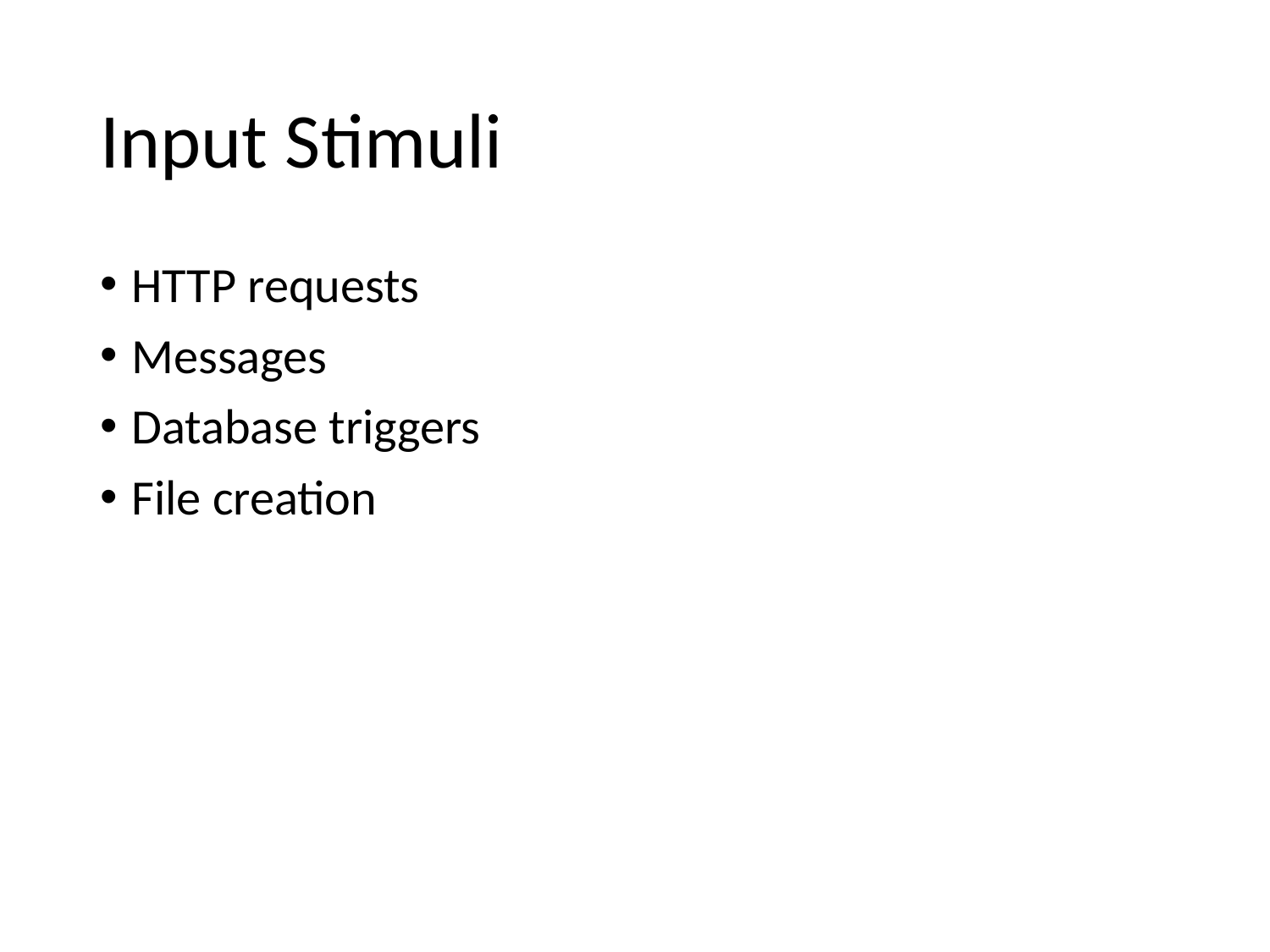

# Input Stimuli
HTTP requests
Messages
Database triggers
File creation